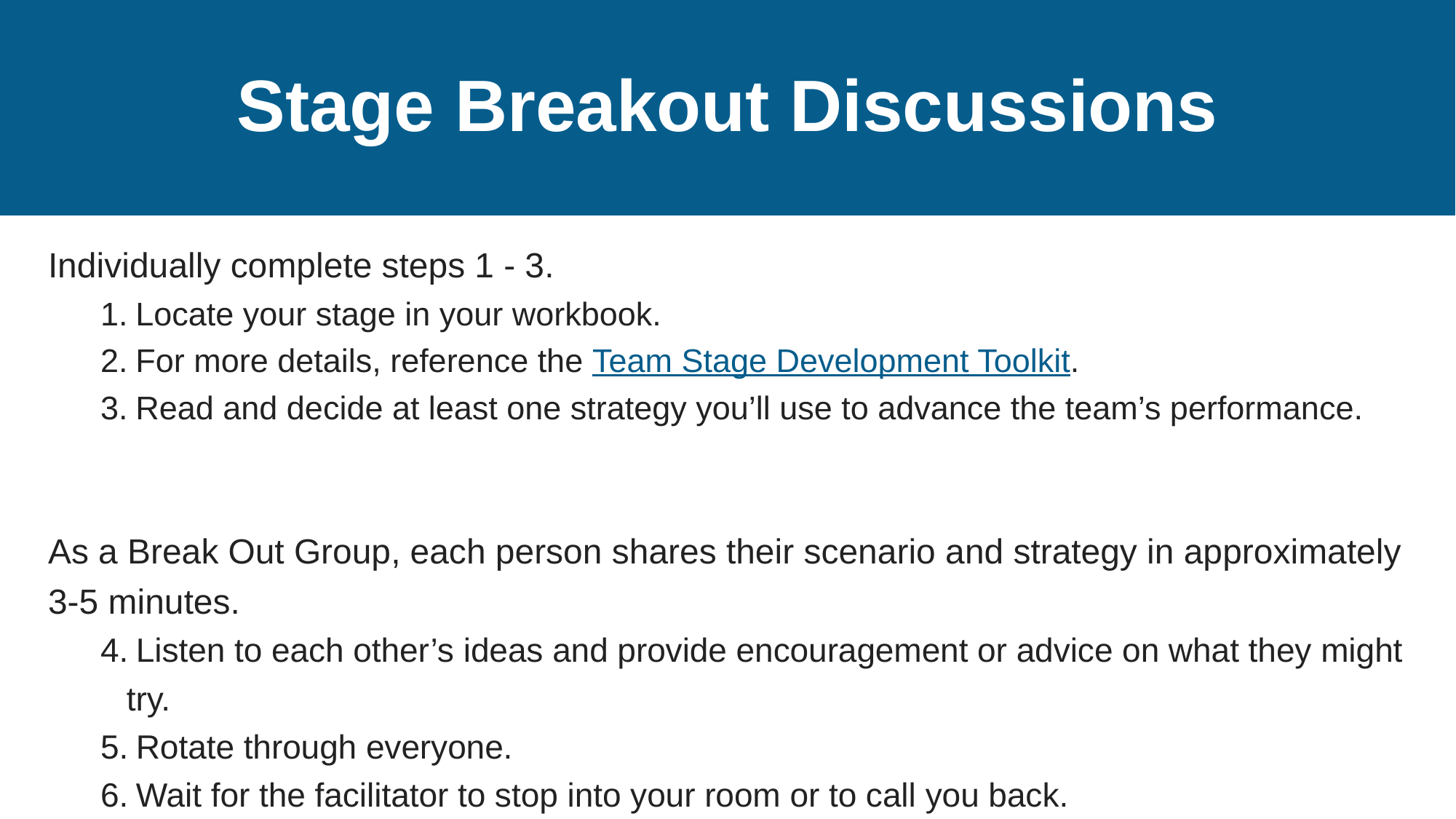

Stage Breakout Discussions
Individually complete steps 1 - 3.
 Locate your stage in your workbook.
 For more details, reference the Team Stage Development Toolkit.
 Read and decide at least one strategy you’ll use to advance the team’s performance.

As a Break Out Group, each person shares their scenario and strategy in approximately 3-5 minutes.
 Listen to each other’s ideas and provide encouragement or advice on what they might try.
 Rotate through everyone.
 Wait for the facilitator to stop into your room or to call you back.